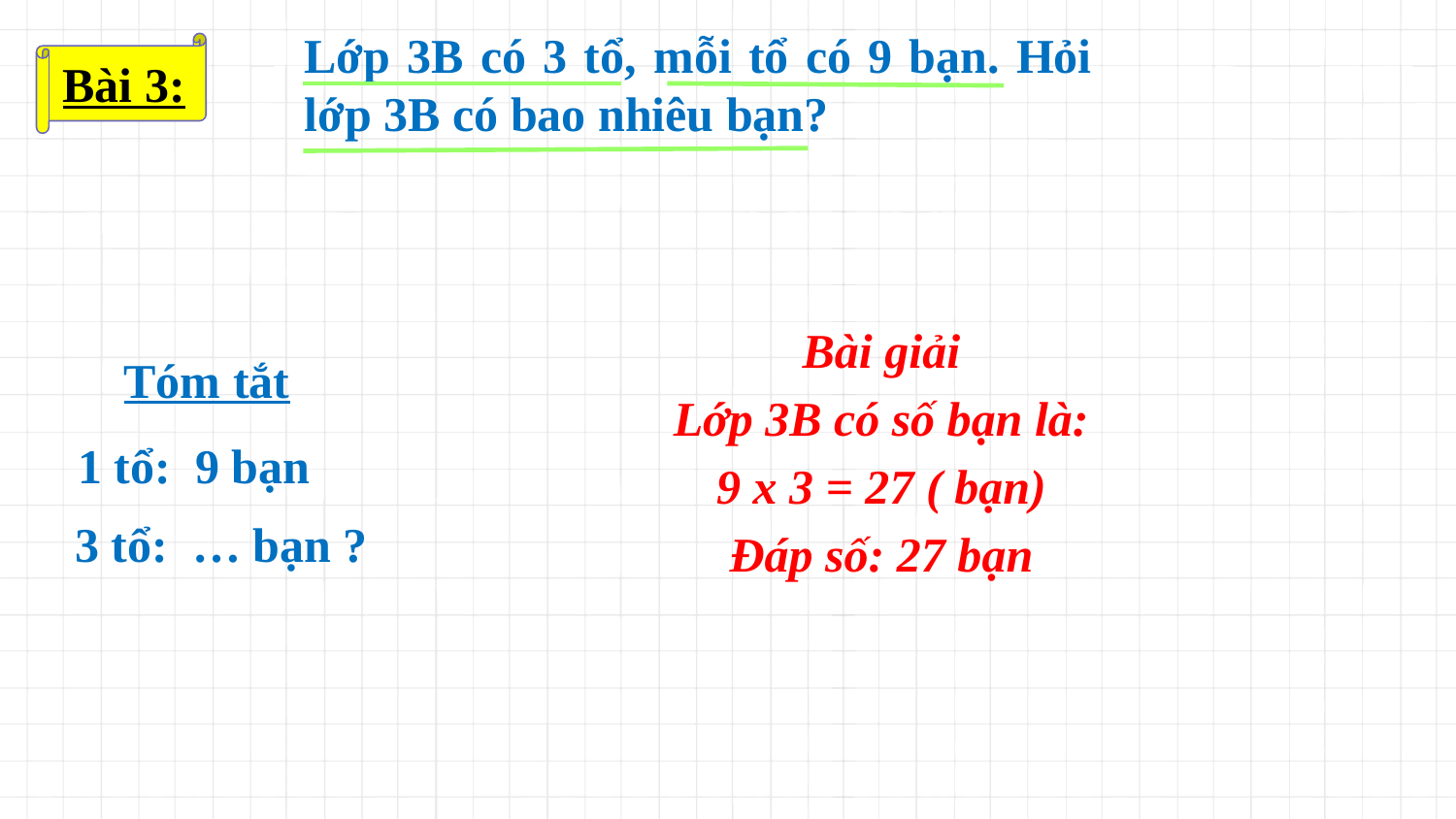

Lớp 3B có 3 tổ, mỗi tổ có 9 bạn. Hỏi lớp 3B có bao nhiêu bạn?
Bài 3:
Bài giải
Lớp 3B có số bạn là:
9 x 3 = 27 ( bạn)
Đáp số: 27 bạn
Tóm tắt
1 tổ:  9 bạn
3 tổ:  … bạn ?